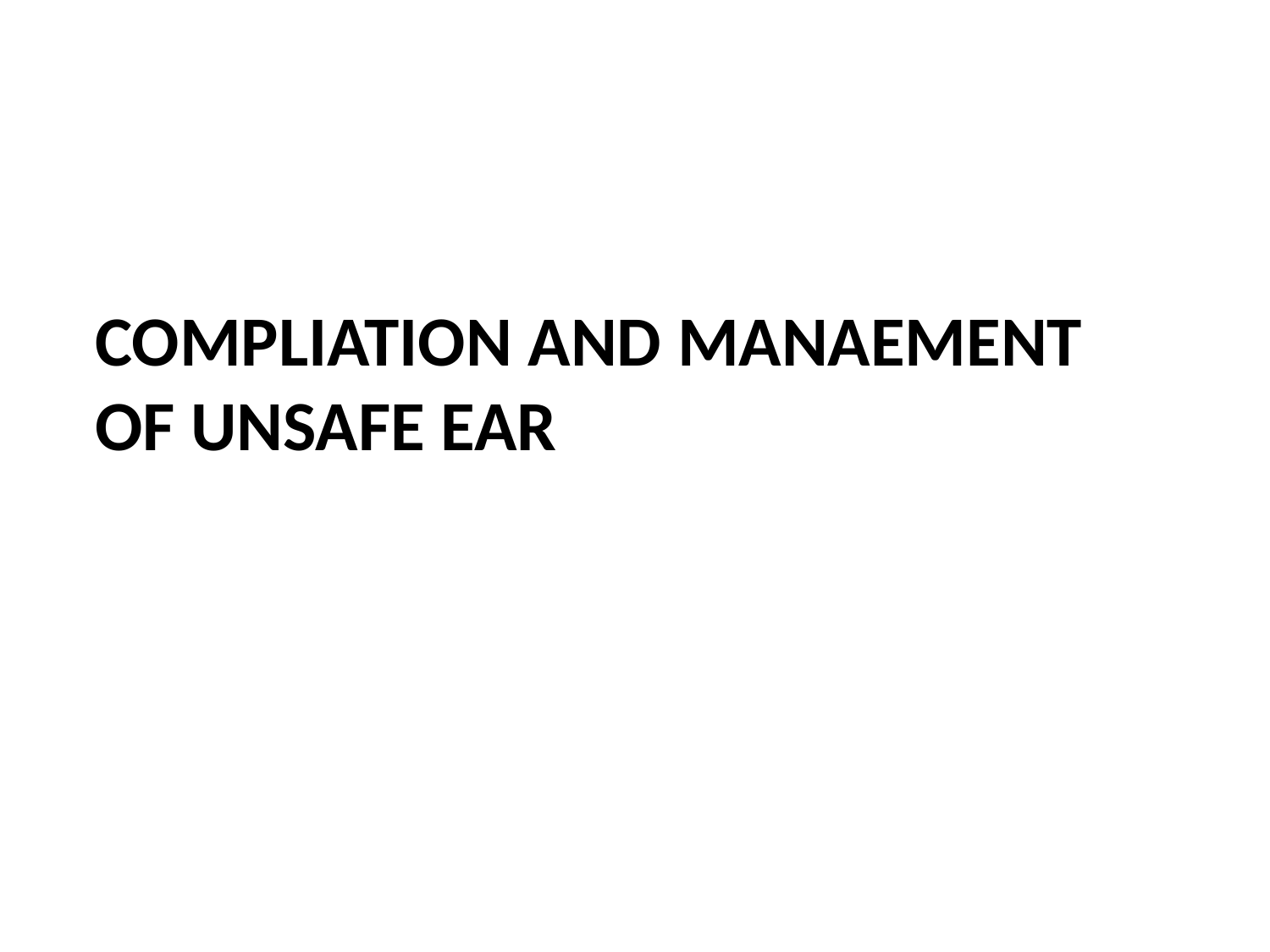

# COMPLIATION AND MANAEMENT OF UNSAFE EAR